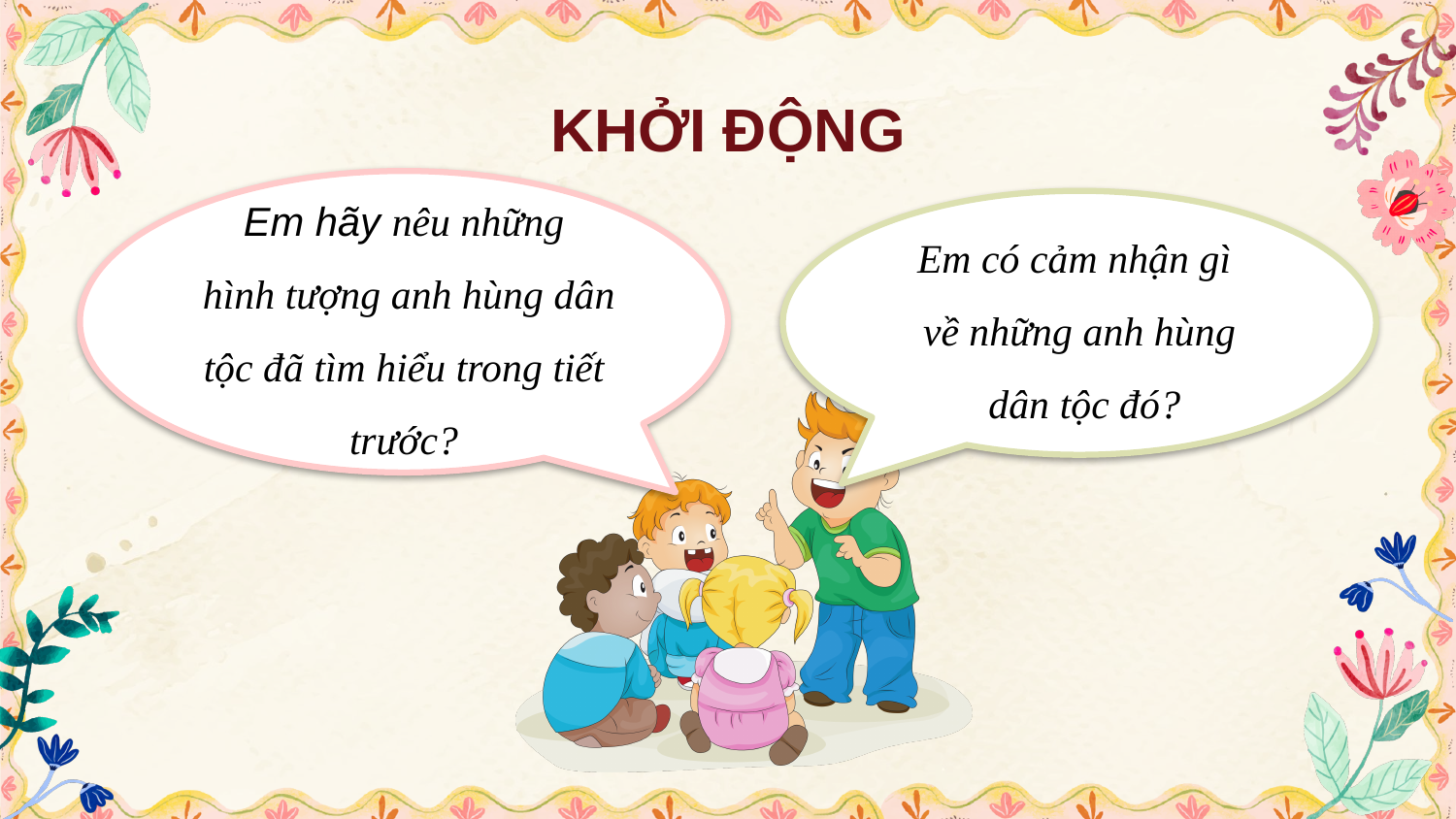

# KHỞI ĐỘNG
Em hãy nêu những
 hình tượng anh hùng dân tộc đã tìm hiểu trong tiết trước?
Em có cảm nhận gì
về những anh hùng
 dân tộc đó?